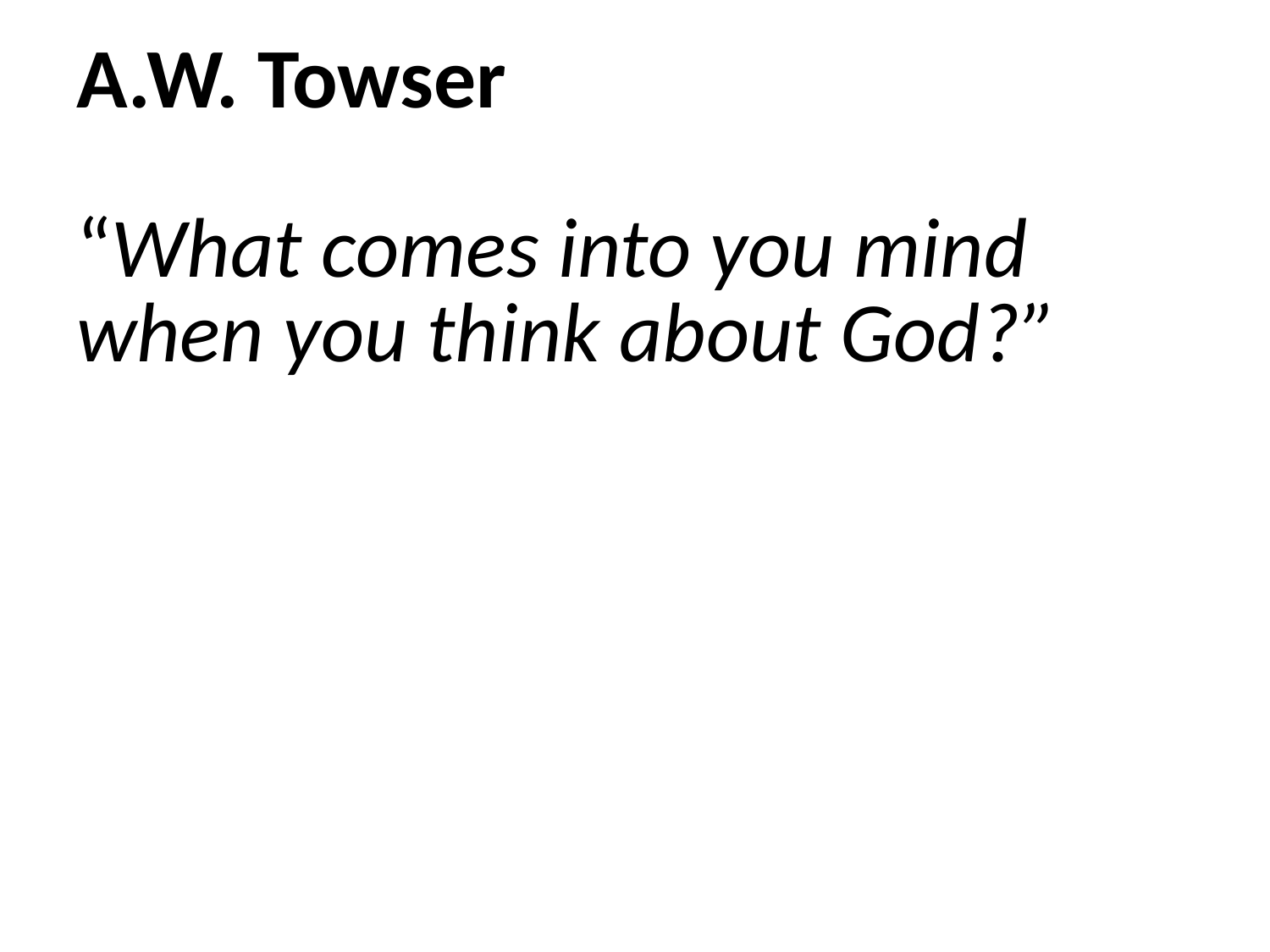

# A.W. Towser “What comes into you mind when you think about God?”